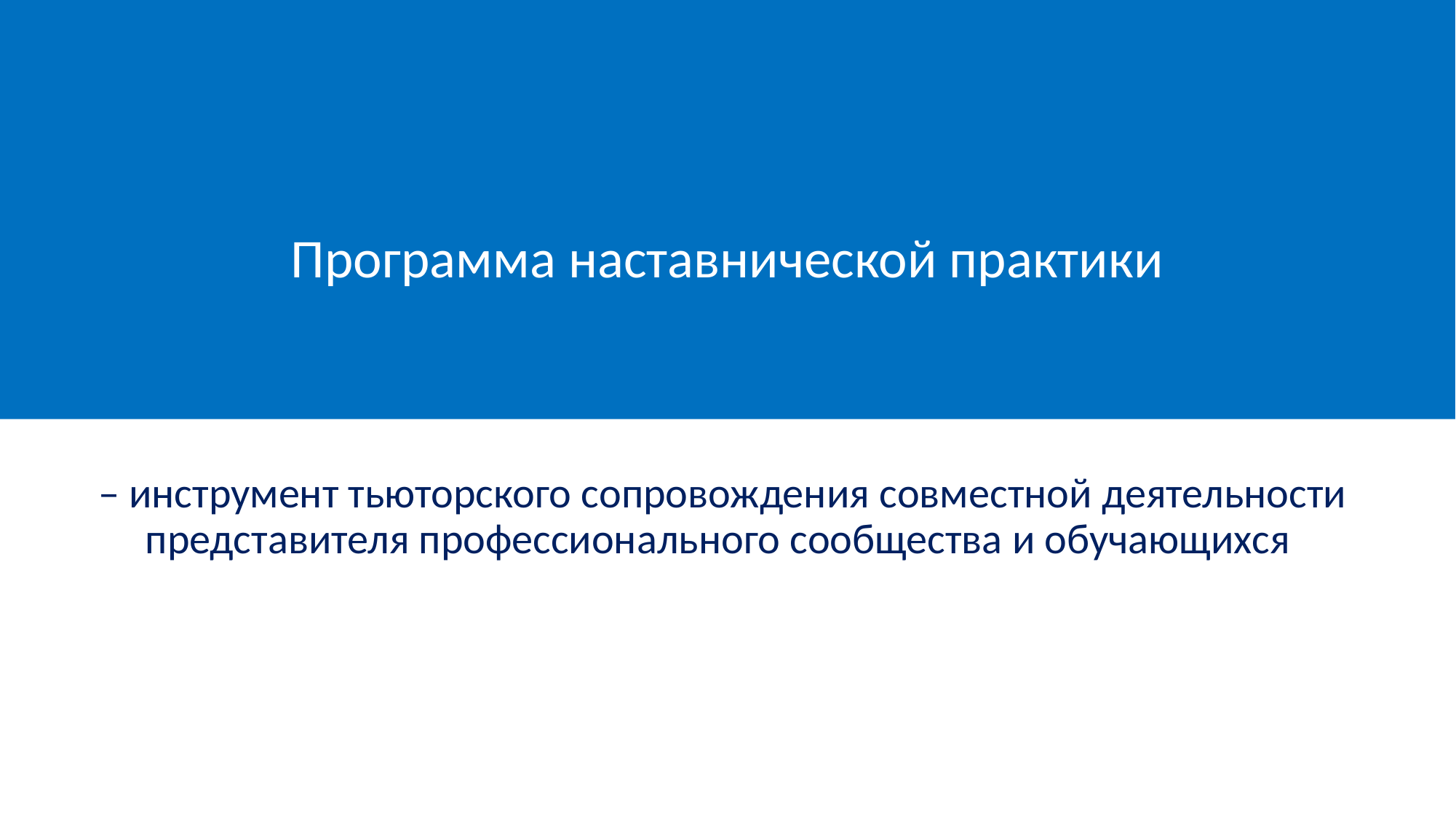

# Программа наставнической практики
– инструмент тьюторского сопровождения совместной деятельности представителя профессионального сообщества и обучающихся